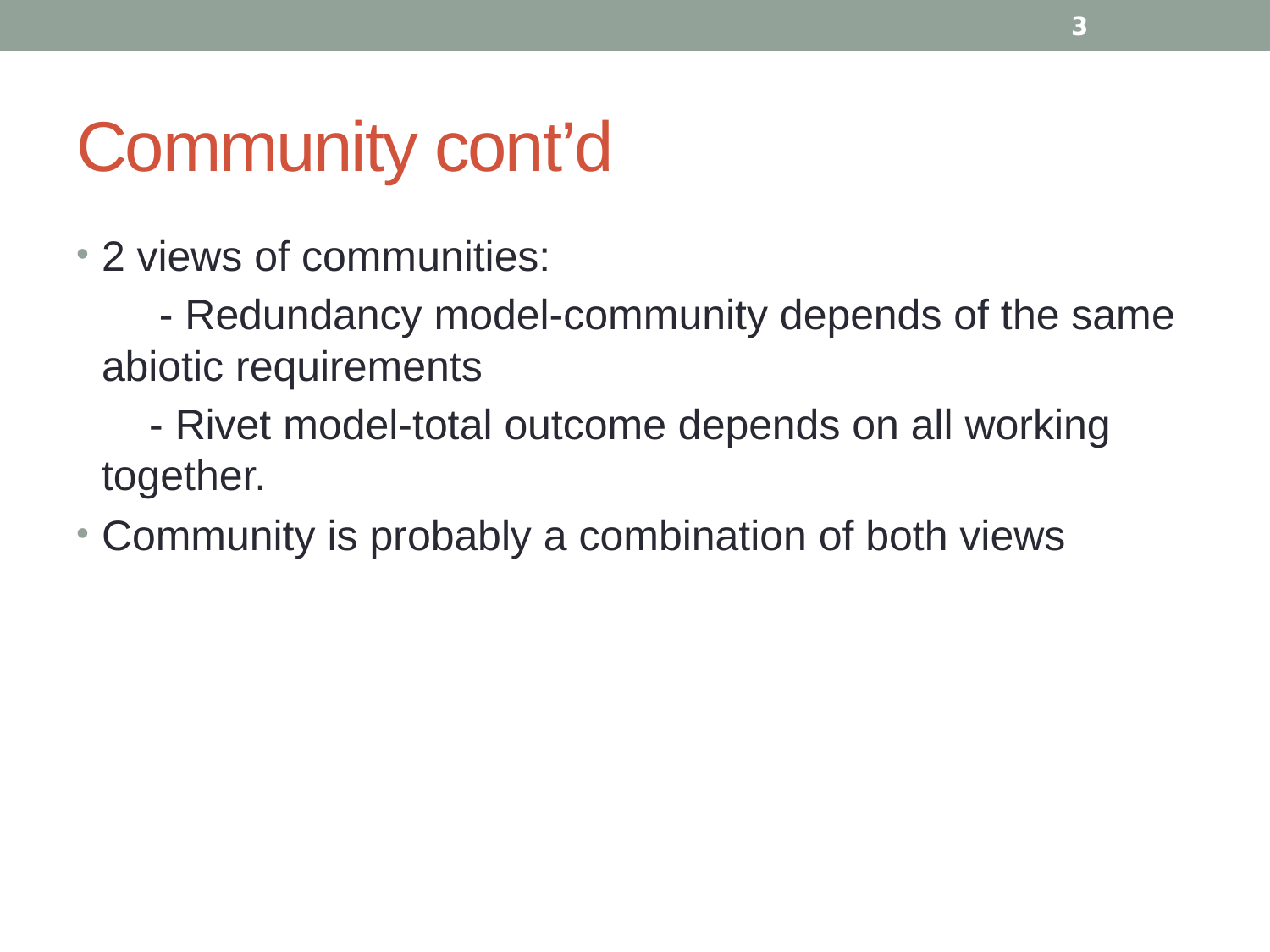

3
# Community cont’d
2 views of communities:
       - Redundancy model-community depends of the same abiotic requirements
	    - Rivet model-total outcome depends on all working together.
Community is probably a combination of both views